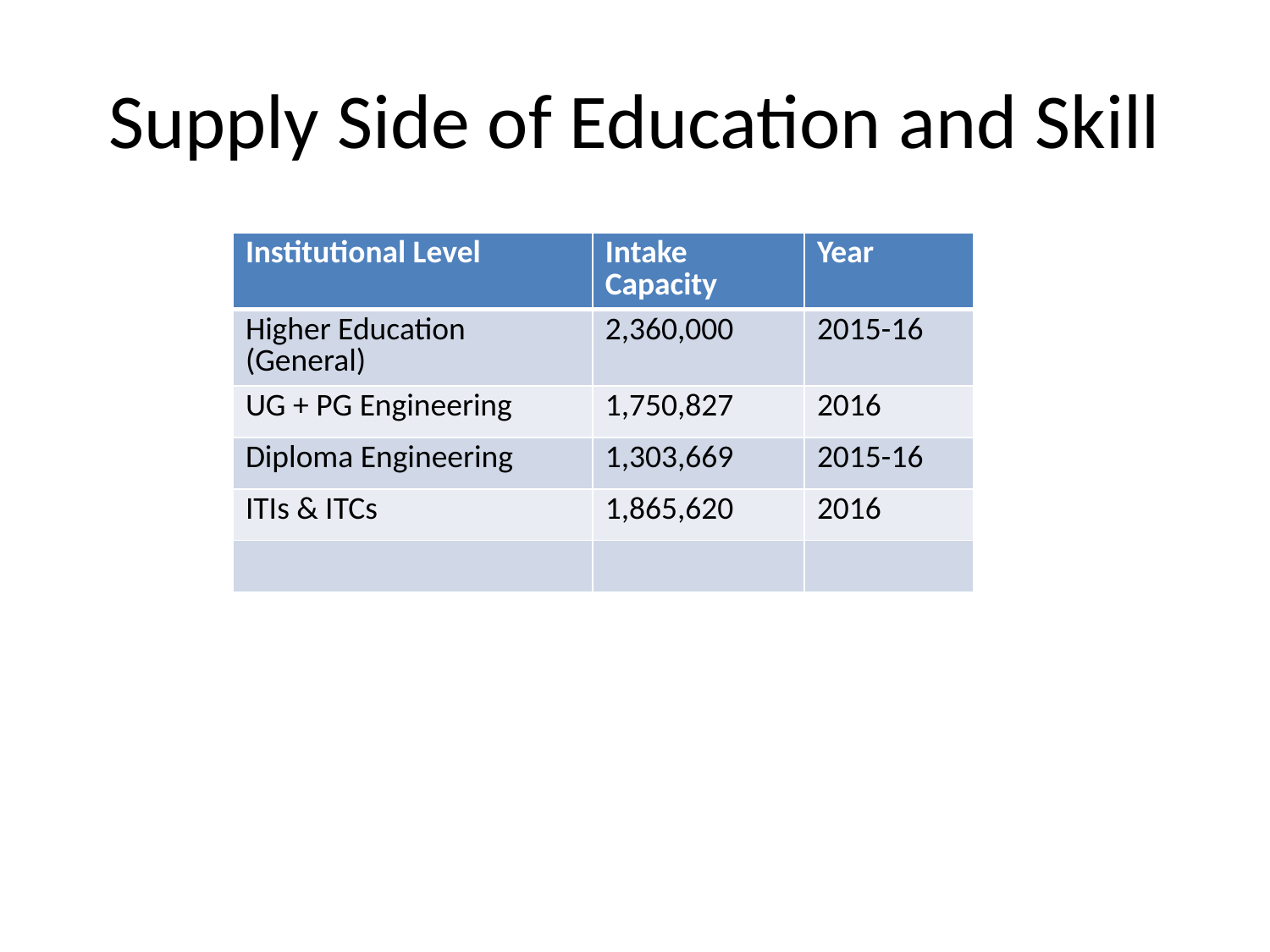

# Supply Side of Education and Skill
| Institutional Level | Intake Capacity | Year |
| --- | --- | --- |
| Higher Education (General) | 2,360,000 | 2015-16 |
| UG + PG Engineering | 1,750,827 | 2016 |
| Diploma Engineering | 1,303,669 | 2015-16 |
| ITIs & ITCs | 1,865,620 | 2016 |
|  |  |  |